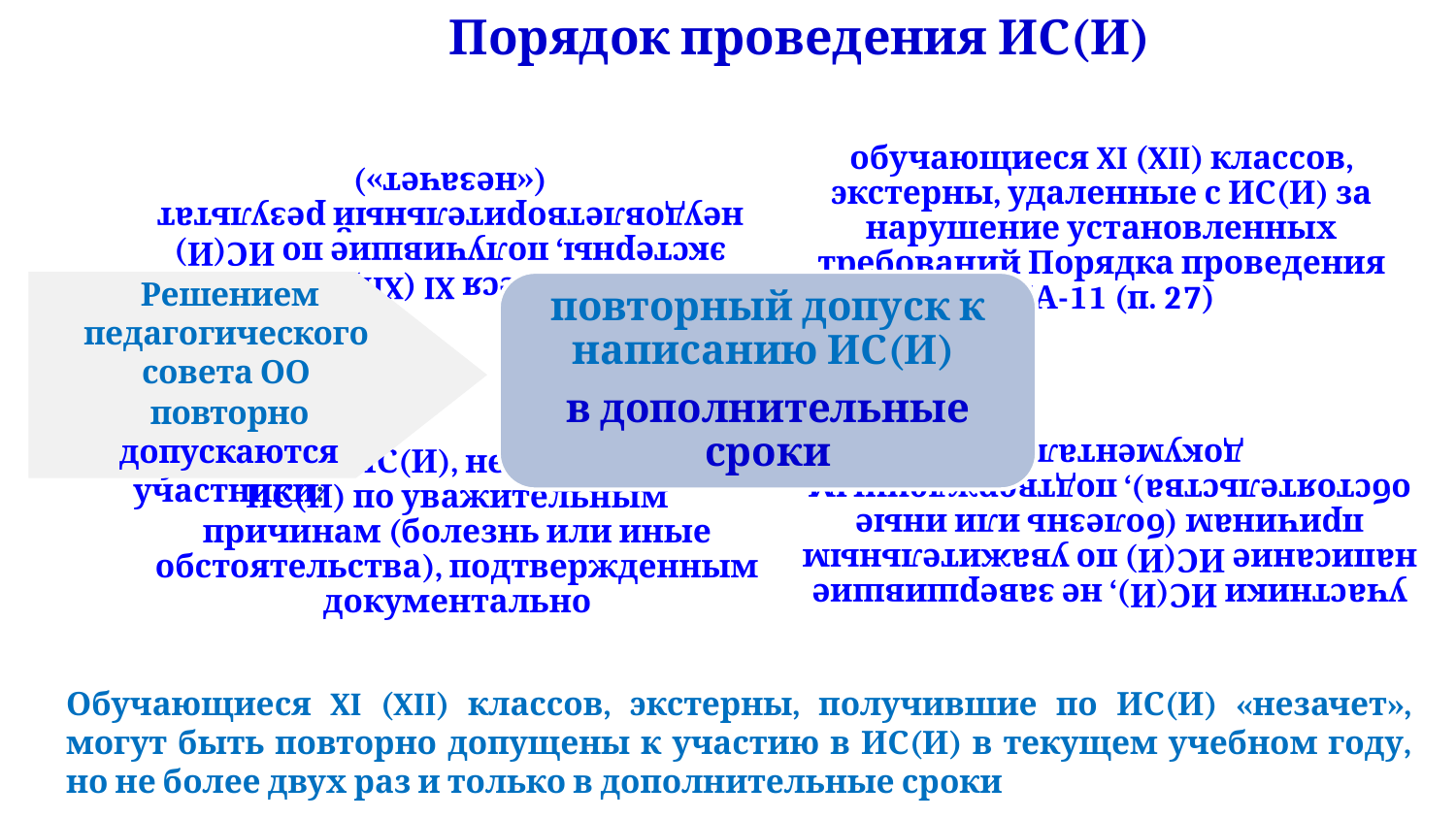

Порядок проведения ИС(И)
обучающиеся XI (XII) классов, экстерны, получившие по ИС(И) неудовлетворительный результат («незачет»)
обучающиеся XI (XII) классов, экстерны, удаленные с ИС(И) за нарушение установленных требований Порядка проведения ГИА-11 (п. 27)
участники ИС(И), не явившиеся на ИС(И) по уважительным причинам (болезнь или иные обстоятельства), подтвержденным документально
участники ИС(И), не завершившие написание ИС(И) по уважительным причинам (болезнь или иные обстоятельства), подтвержденным документально
повторный допуск к написанию ИС(И)
в дополнительные сроки

Решением педагогического  совета ОО
повторно
допускаются участники:
Обучающиеся XI (XII) классов, экстерны, получившие по ИС(И) «незачет», могут быть повторно допущены к участию в ИС(И) в текущем учебном году, но не более двух раз и только в дополнительные сроки